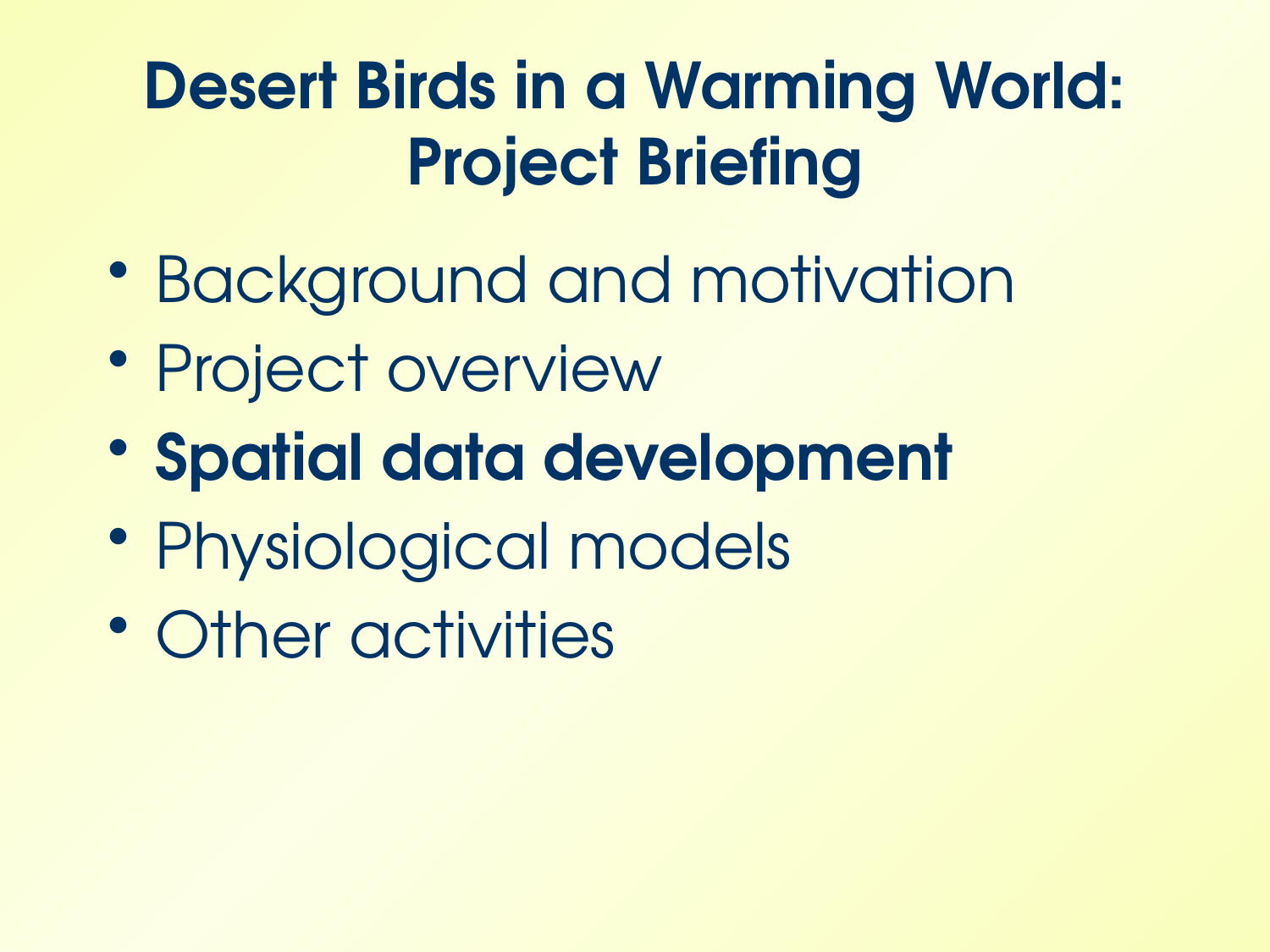

# Desert Birds in a Warming World: Project Briefing
Background and motivation
Project overview
Spatial data development
Physiological models
Other activities